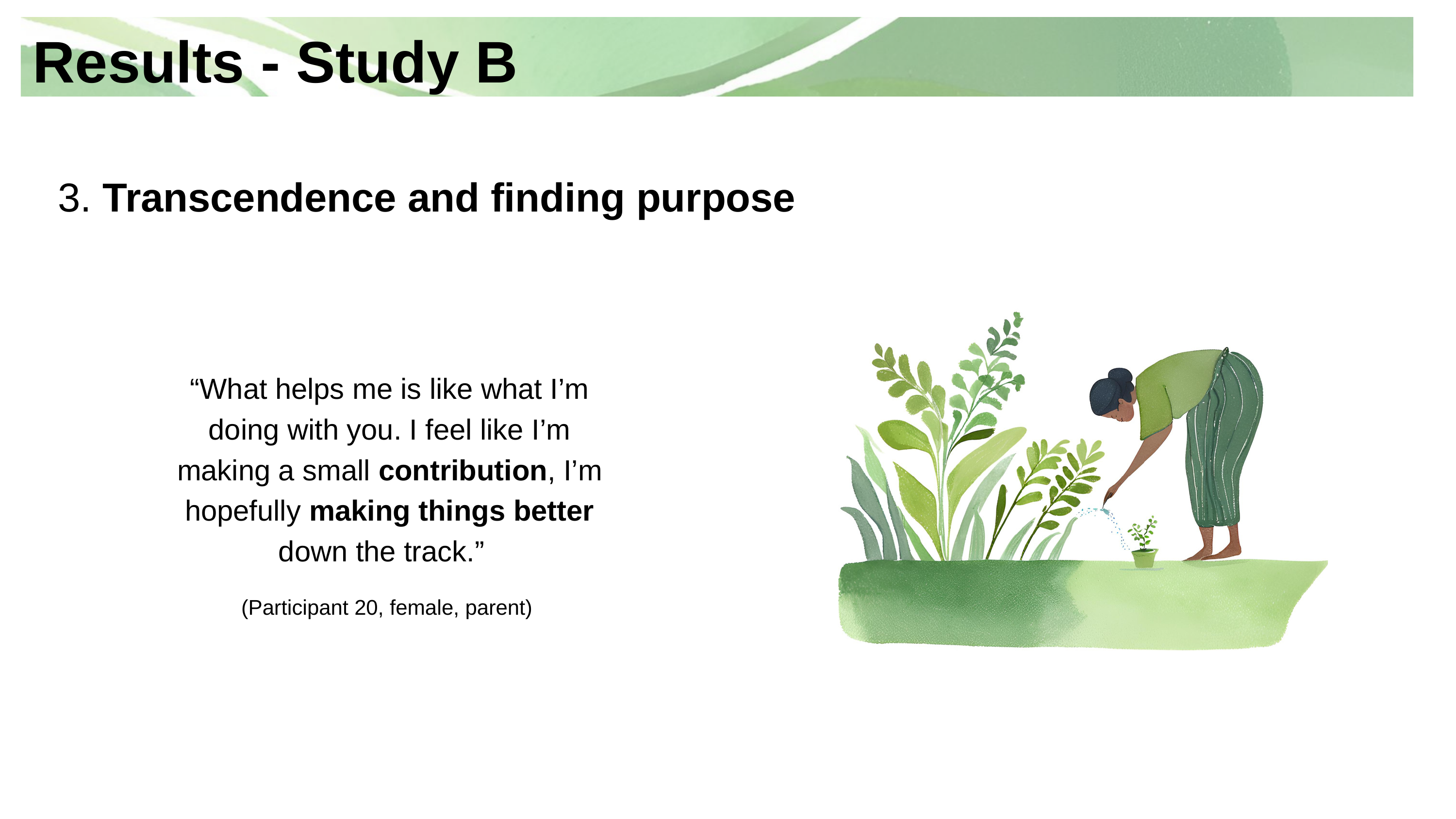

Results - Study B

3. Transcendence and finding purpose

“What helps me is like what I’m doing with you. I feel like I’m making a small contribution, I’m hopefully making things better down the track.”
(Participant 20, female, parent)